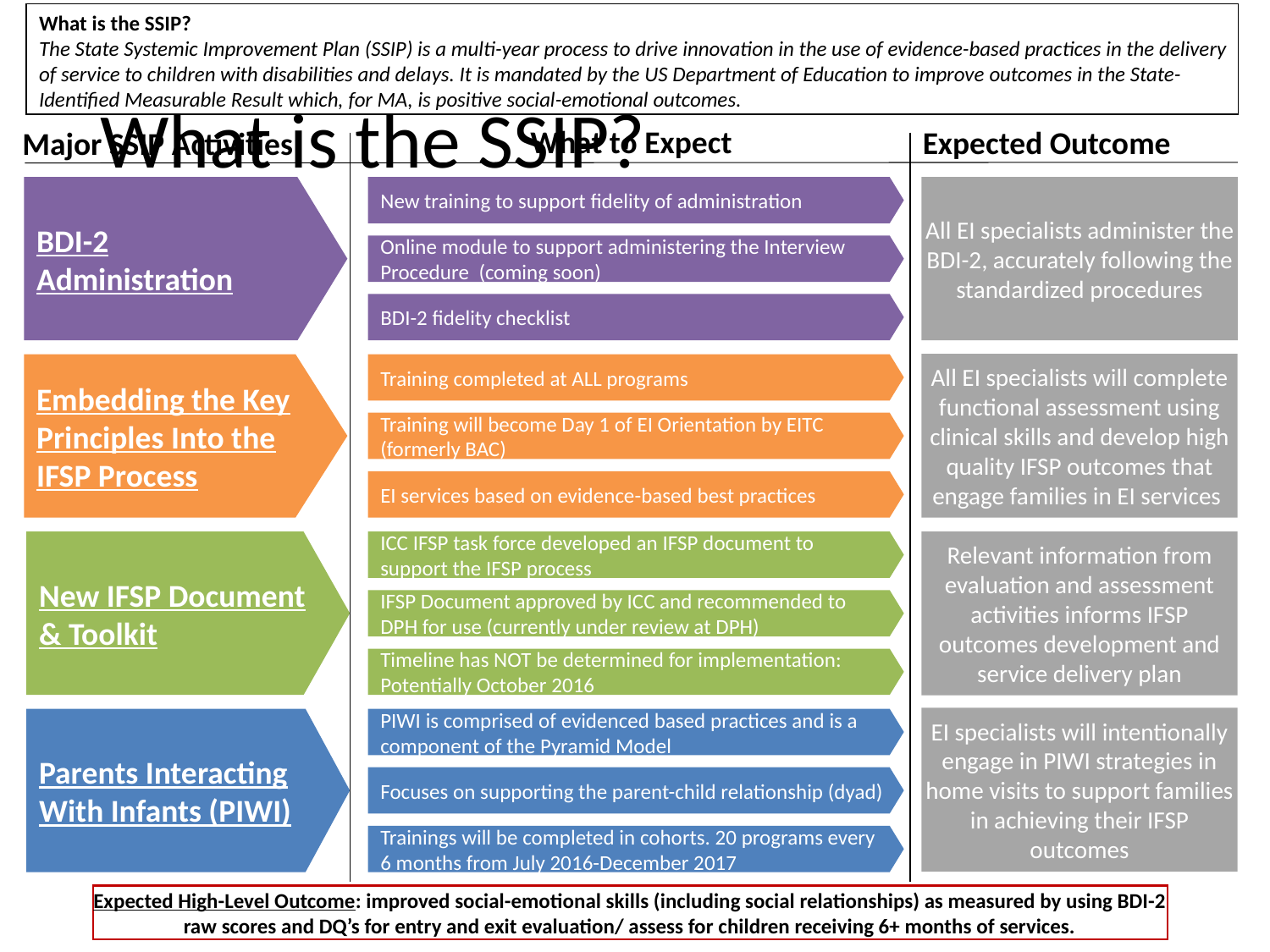

What is the SSIP?
What is the SSIP?
The State Systemic Improvement Plan (SSIP) is a multi-year process to drive innovation in the use of evidence-based practices in the delivery of service to children with disabilities and delays. It is mandated by the US Department of Education to improve outcomes in the State-Identified Measurable Result which, for MA, is positive social-emotional outcomes.

What to Expect
Expected Outcome
Major SSIP Activities
BDI-2 Administration
New training to support fidelity of administration
All EI specialists administer the BDI-2, accurately following the standardized procedures
Online module to support administering the Interview Procedure  (coming soon)
BDI-2 fidelity checklist
All EI specialists will complete functional assessment using clinical skills and develop high quality IFSP outcomes that engage families in EI services
Embedding the Key Principles Into the IFSP Process
Training completed at ALL programs
Training will become Day 1 of EI Orientation by EITC
(formerly BAC)
EI services based on evidence-based best practices
Relevant information from evaluation and assessment activities informs IFSP outcomes development and service delivery plan
New IFSP Document & Toolkit
ICC IFSP task force developed an IFSP document to support the IFSP process
IFSP Document approved by ICC and recommended to DPH for use (currently under review at DPH)
Timeline has NOT be determined for implementation:  Potentially October 2016
EI specialists will intentionally engage in PIWI strategies in home visits to support families in achieving their IFSP outcomes
Parents Interacting With Infants (PIWI)
PIWI is comprised of evidenced based practices and is a component of the Pyramid Model
Focuses on supporting the parent-child relationship (dyad)
Trainings will be completed in cohorts. 20 programs every 6 months from July 2016-December 2017
Expected High-Level Outcome: improved social-emotional skills (including social relationships) as measured by using BDI-2 raw scores and DQ’s for entry and exit evaluation/ assess for children receiving 6+ months of services.